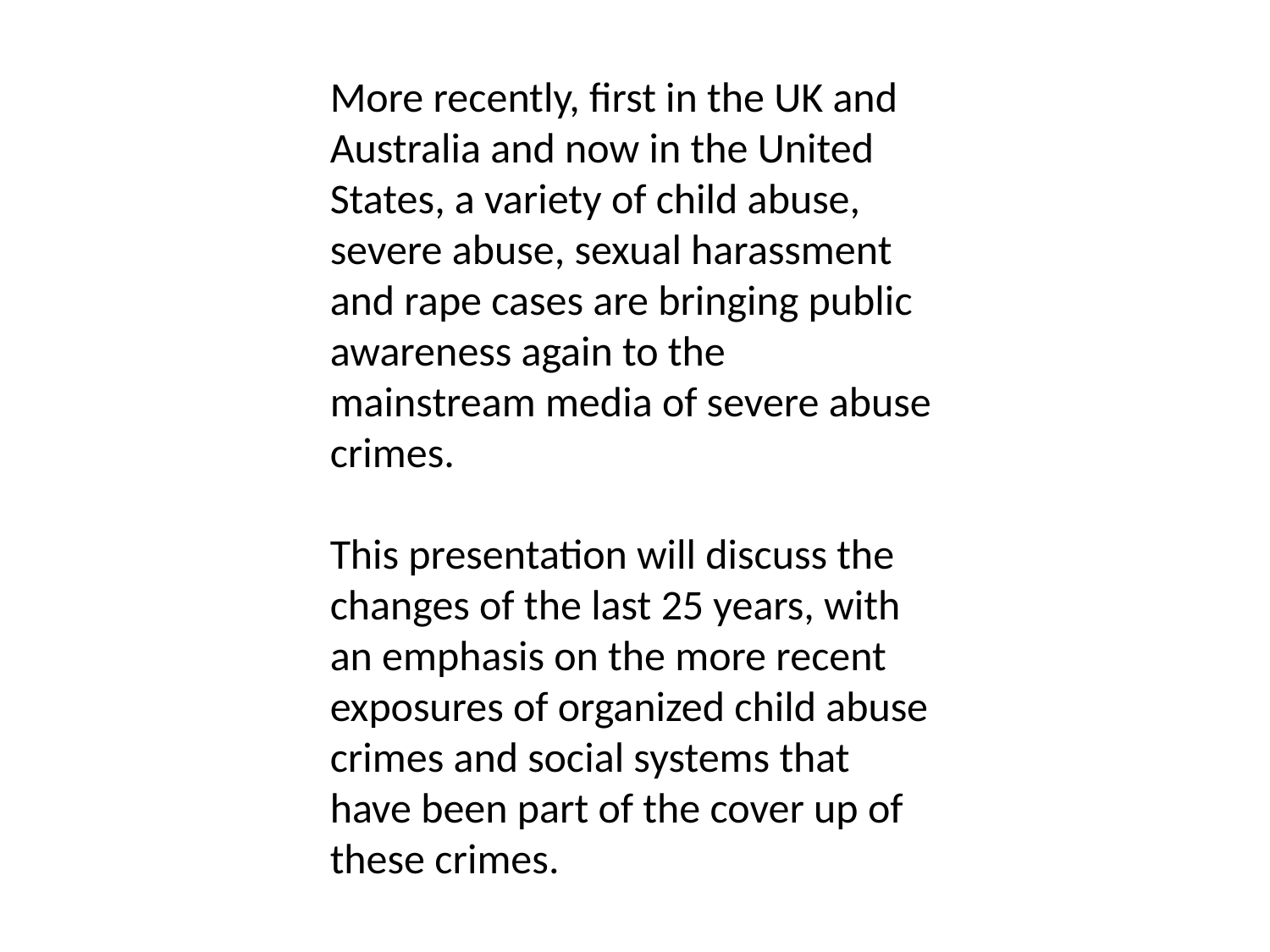

More recently, first in the UK and Australia and now in the United States, a variety of child abuse, severe abuse, sexual harassment and rape cases are bringing public awareness again to the mainstream media of severe abuse crimes.

This presentation will discuss the changes of the last 25 years, with an emphasis on the more recent exposures of organized child abuse crimes and social systems that have been part of the cover up of these crimes.